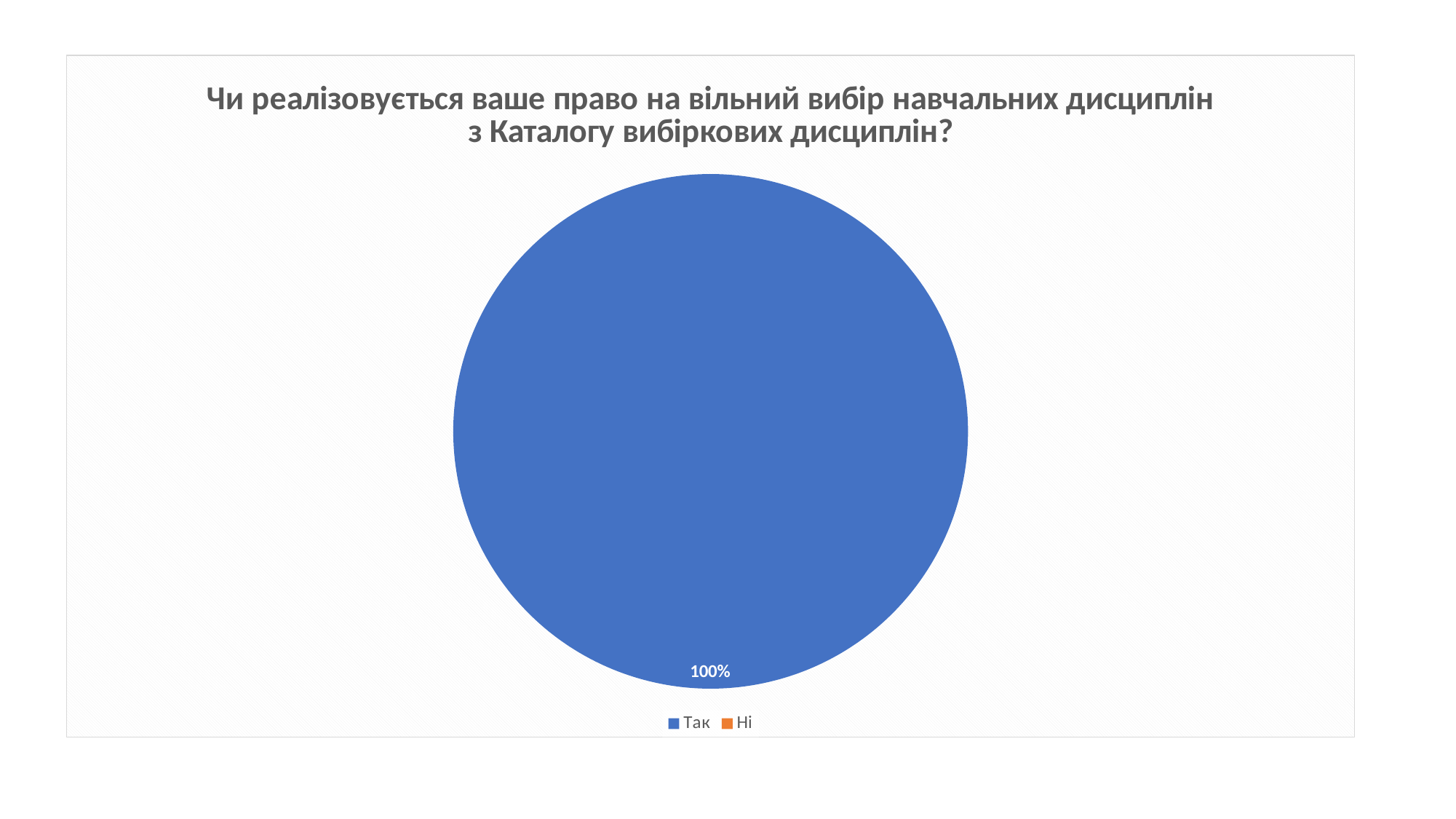

### Chart:

| Category | Чи реалізовується ваше право на вільний вибір навчальних дисциплін з Каталогу вибіркових дисциплін? |
|---|---|
| Так | 100.0 |
| Ні | 0.0 |